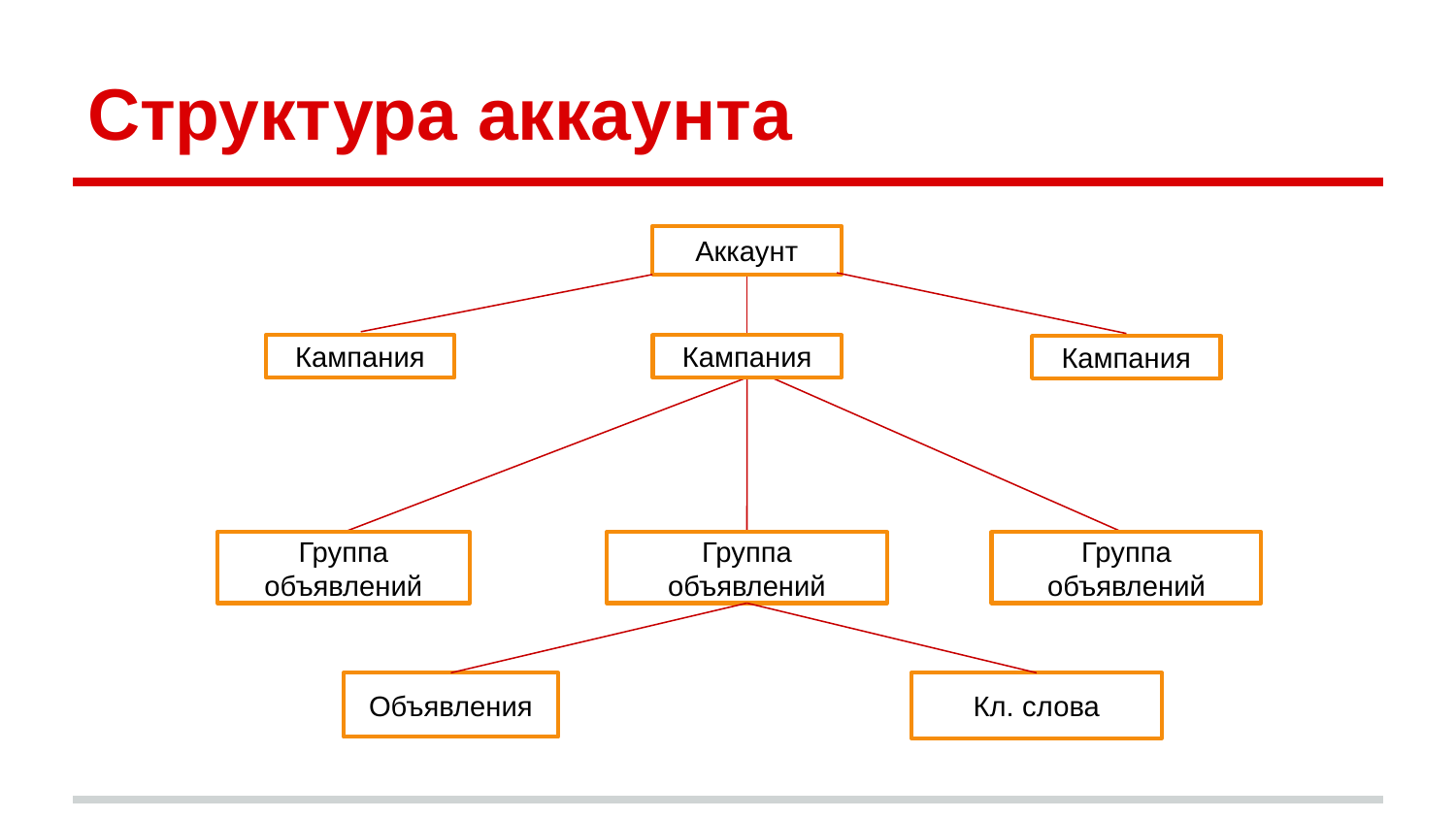

# Структура аккаунта
Аккаунт
Кампания
Кампания
Кампания
Группа объявлений
Группа объявлений
Группа объявлений
Объявления
Кл. слова
Объявление
Кл. слово
Объявление
Кл. слово